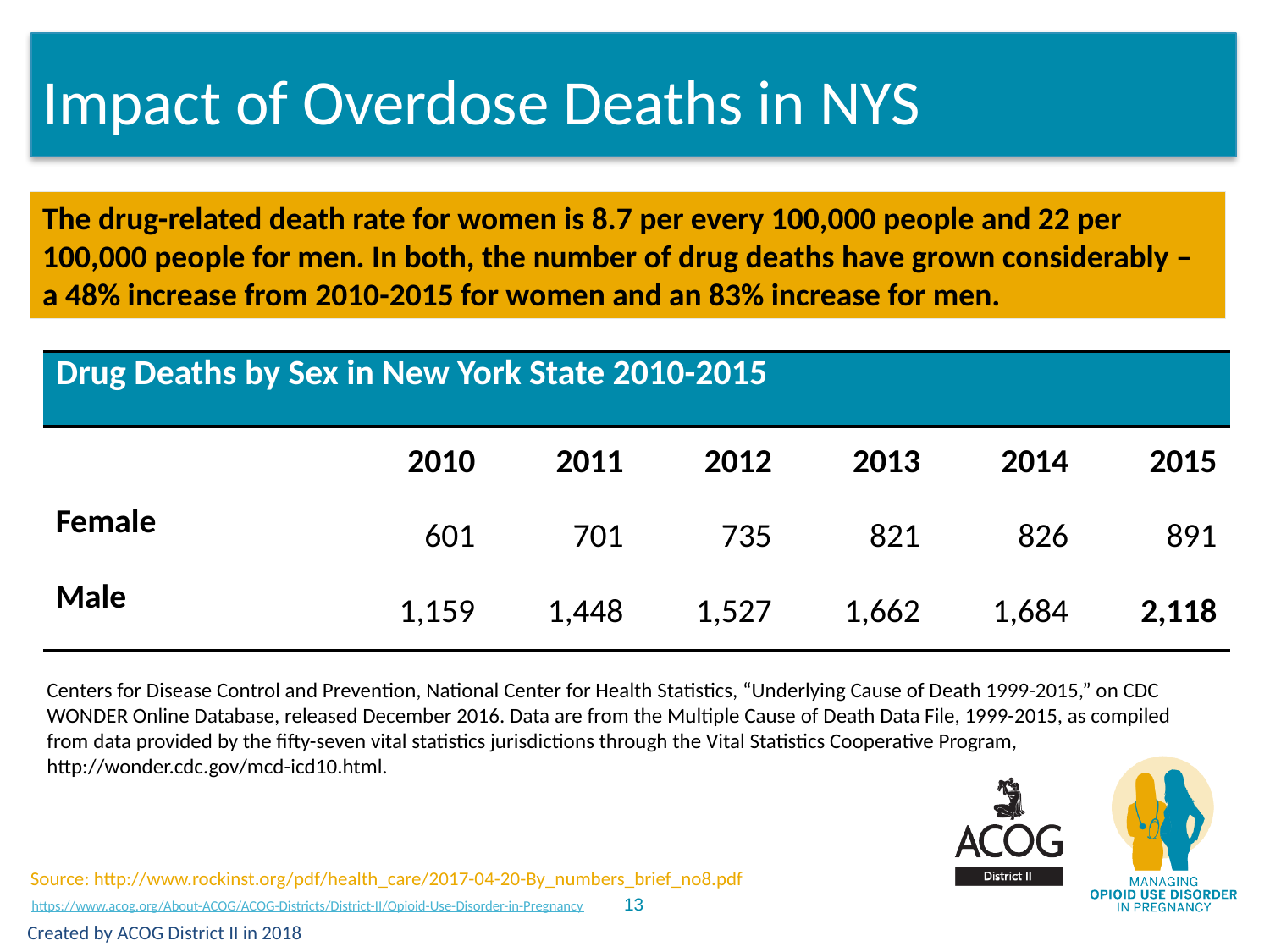

# Impact of Overdose Deaths in NYS
The drug-related death rate for women is 8.7 per every 100,000 people and 22 per 100,000 people for men. In both, the number of drug deaths have grown considerably – a 48% increase from 2010-2015 for women and an 83% increase for men.
| Drug Deaths by Sex in New York State 2010-2015 |  |  |  |  |  |  |  |
| --- | --- | --- | --- | --- | --- | --- | --- |
|  |  | 2010 | 2011 | 2012 | 2013 | 2014 | 2015 |
| Female |  | 601 | 701 | 735 | 821 | 826 | 891 |
| Male |  | 1,159 | 1,448 | 1,527 | 1,662 | 1,684 | 2,118 |
Centers for Disease Control and Prevention, National Center for Health Statistics, “Underlying Cause of Death 1999-2015,” on CDC WONDER Online Database, released December 2016. Data are from the Multiple Cause of Death Data File, 1999-2015, as compiled from data provided by the fifty-seven vital statistics jurisdictions through the Vital Statistics Cooperative Program, http://wonder.cdc.gov/mcd-icd10.html.
Source: http://www.rockinst.org/pdf/health_care/2017-04-20-By_numbers_brief_no8.pdf
Created by ACOG District II in 2018